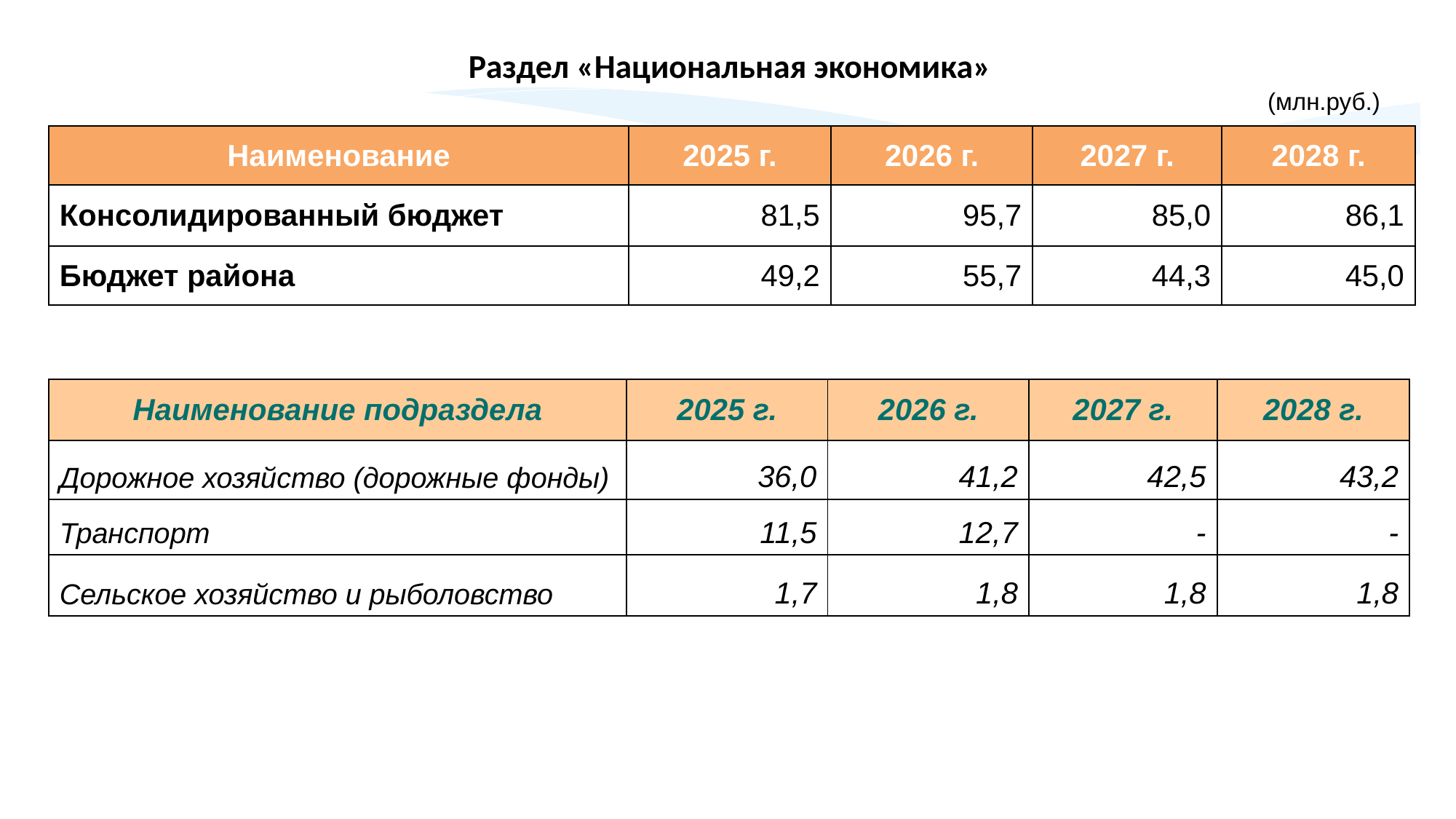

Раздел «Национальная экономика»
(млн.руб.)
| Наименование | 2025 г. | 2026 г. | 2027 г. | 2028 г. |
| --- | --- | --- | --- | --- |
| Консолидированный бюджет | 81,5 | 95,7 | 85,0 | 86,1 |
| Бюджет района | 49,2 | 55,7 | 44,3 | 45,0 |
| Наименование подраздела | 2025 г. | 2026 г. | 2027 г. | 2028 г. |
| --- | --- | --- | --- | --- |
| Дорожное хозяйство (дорожные фонды) | 36,0 | 41,2 | 42,5 | 43,2 |
| Транспорт | 11,5 | 12,7 | - | - |
| Сельское хозяйство и рыболовство | 1,7 | 1,8 | 1,8 | 1,8 |